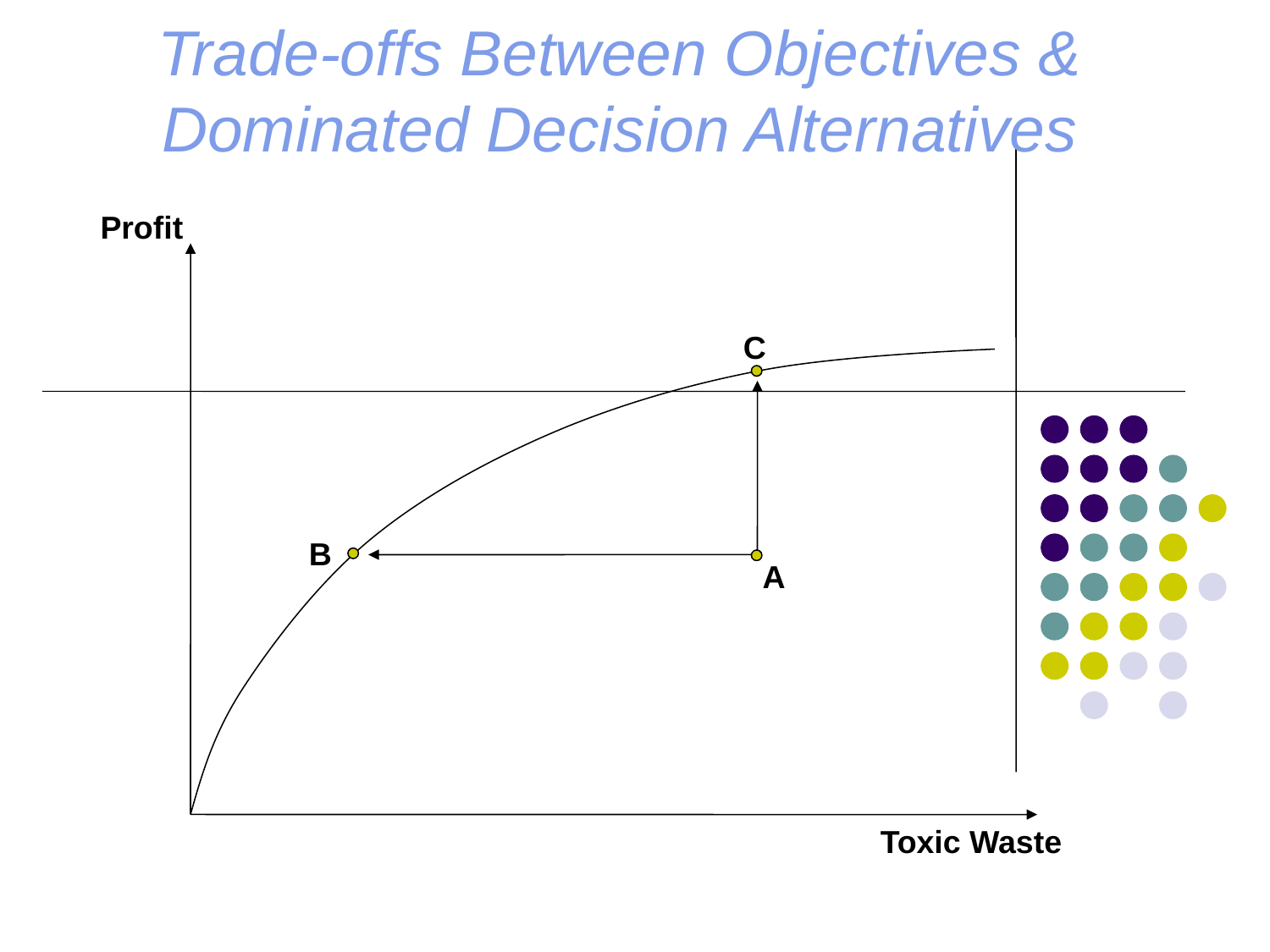

Trade-offs Between Objectives & Dominated Decision Alternatives
Profit

C

B

A

Toxic Waste